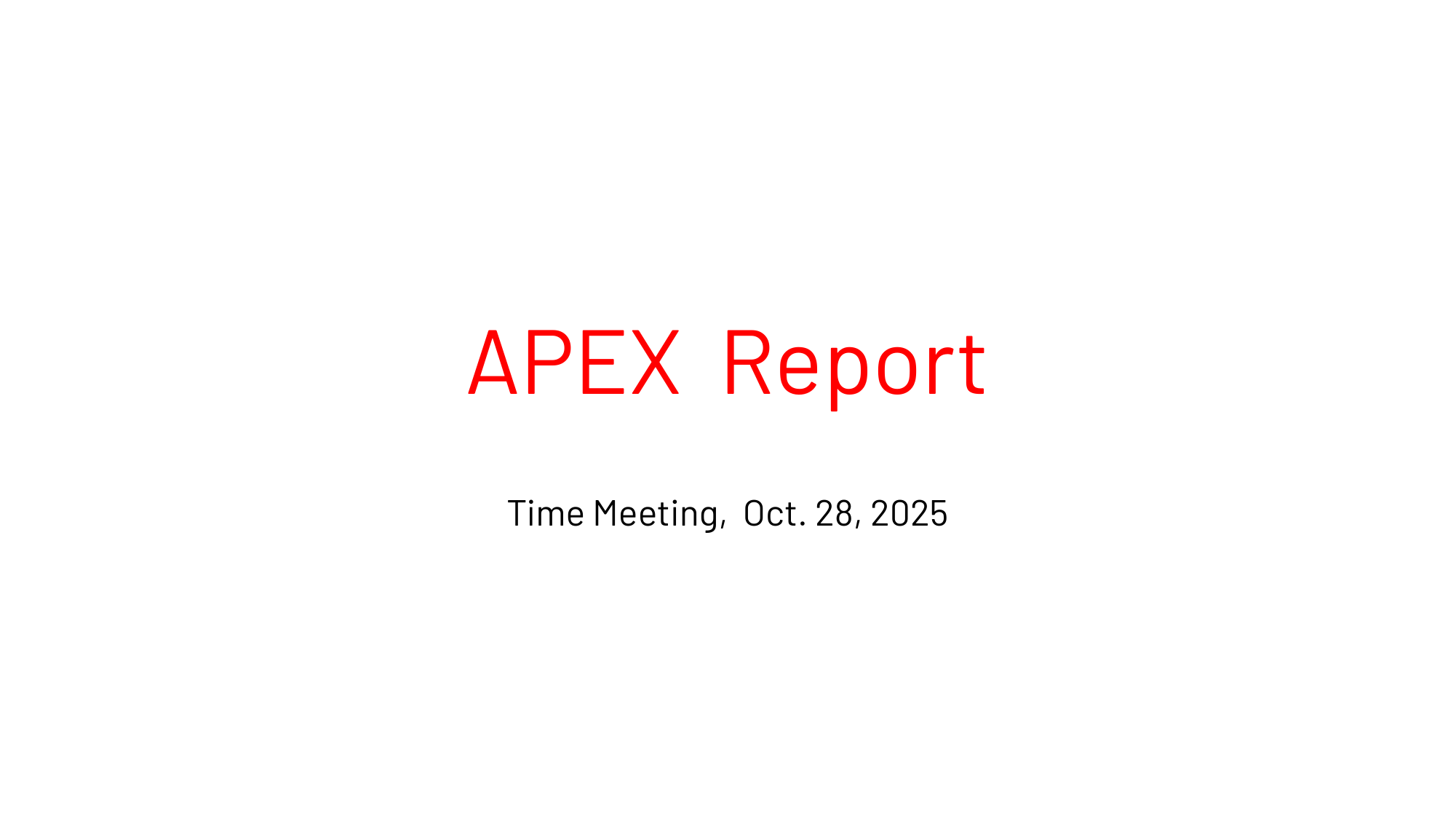

# APEX  Report

Time Meeting,  Oct. 28, 2025